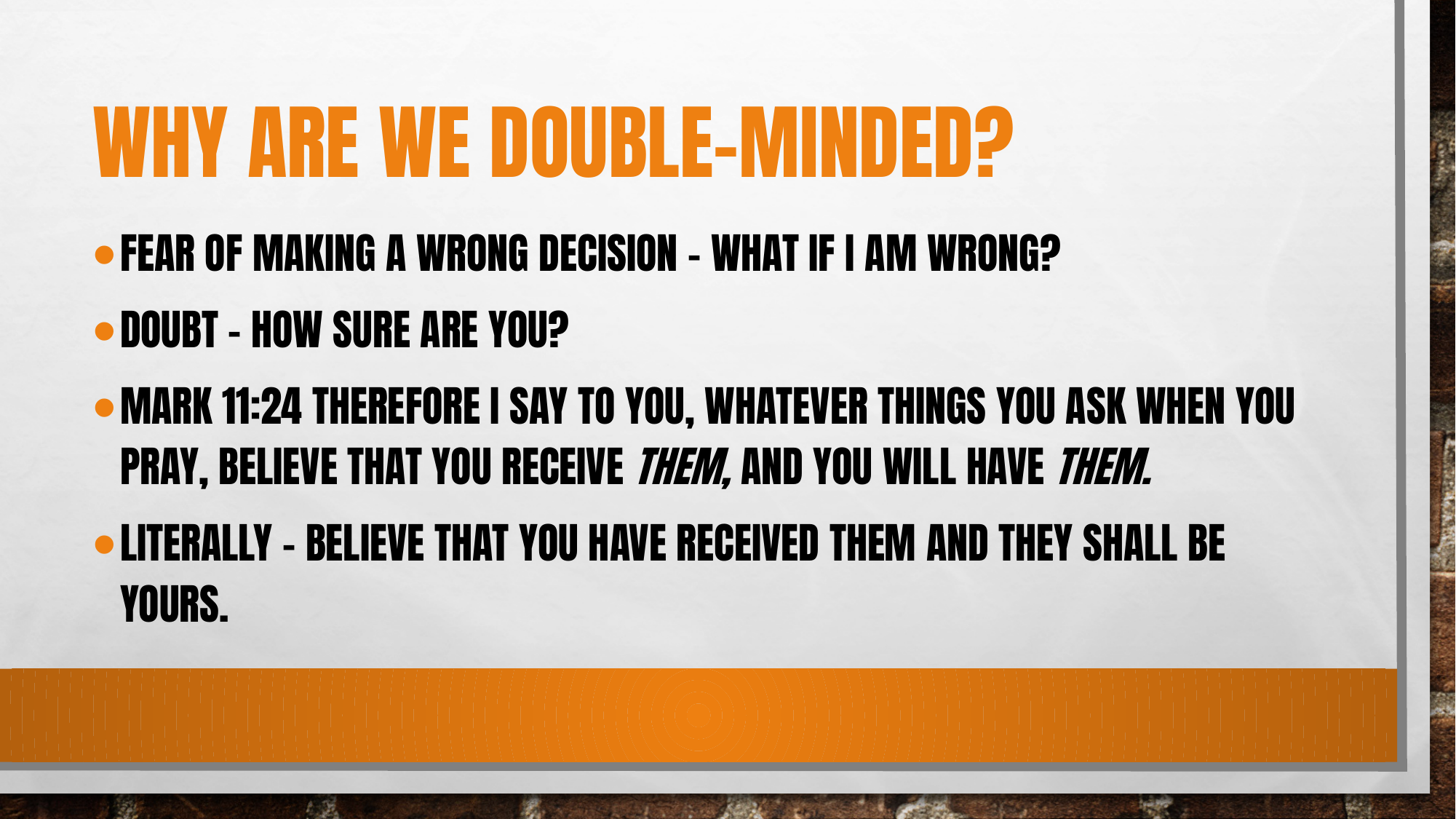

# Why are we double-minded?
Fear of making a wrong decision – What if I am wrong?
Doubt – how sure are you?
Mark 11:24 Therefore I say to you, whatever things you ask when you pray, believe that you receive them, and you will have them.
Literally – believe that you have received them and they shall be yours.